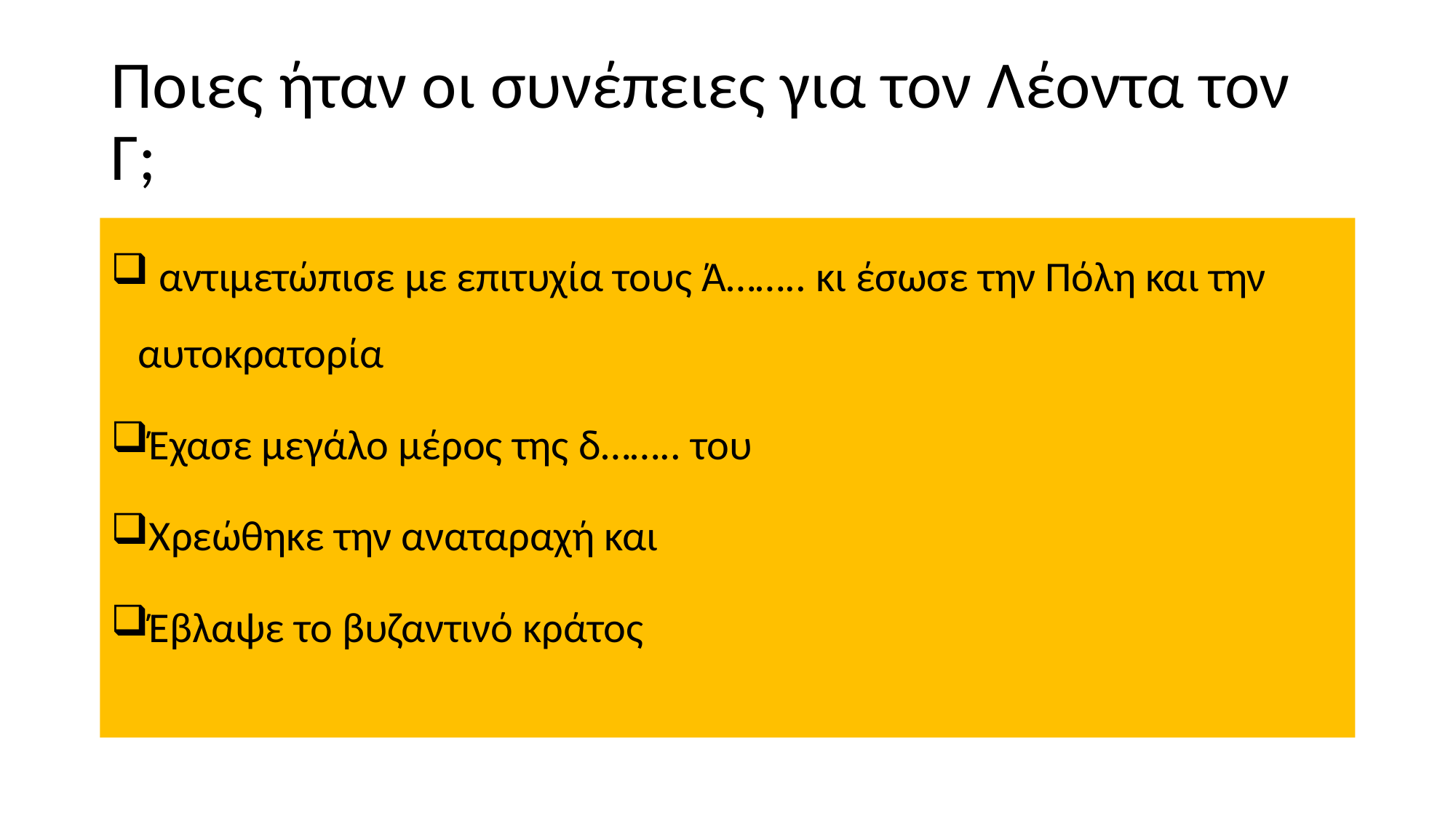

# Ποιες ήταν οι συνέπειες για τον Λέοντα τον Γ;
 αντιμετώπισε με επιτυχία τους Ά…….. κι έσωσε την Πόλη και την αυτοκρατορία
Έχασε μεγάλο μέρος της δ…….. του
Χρεώθηκε την αναταραχή και
Έβλαψε το βυζαντινό κράτος